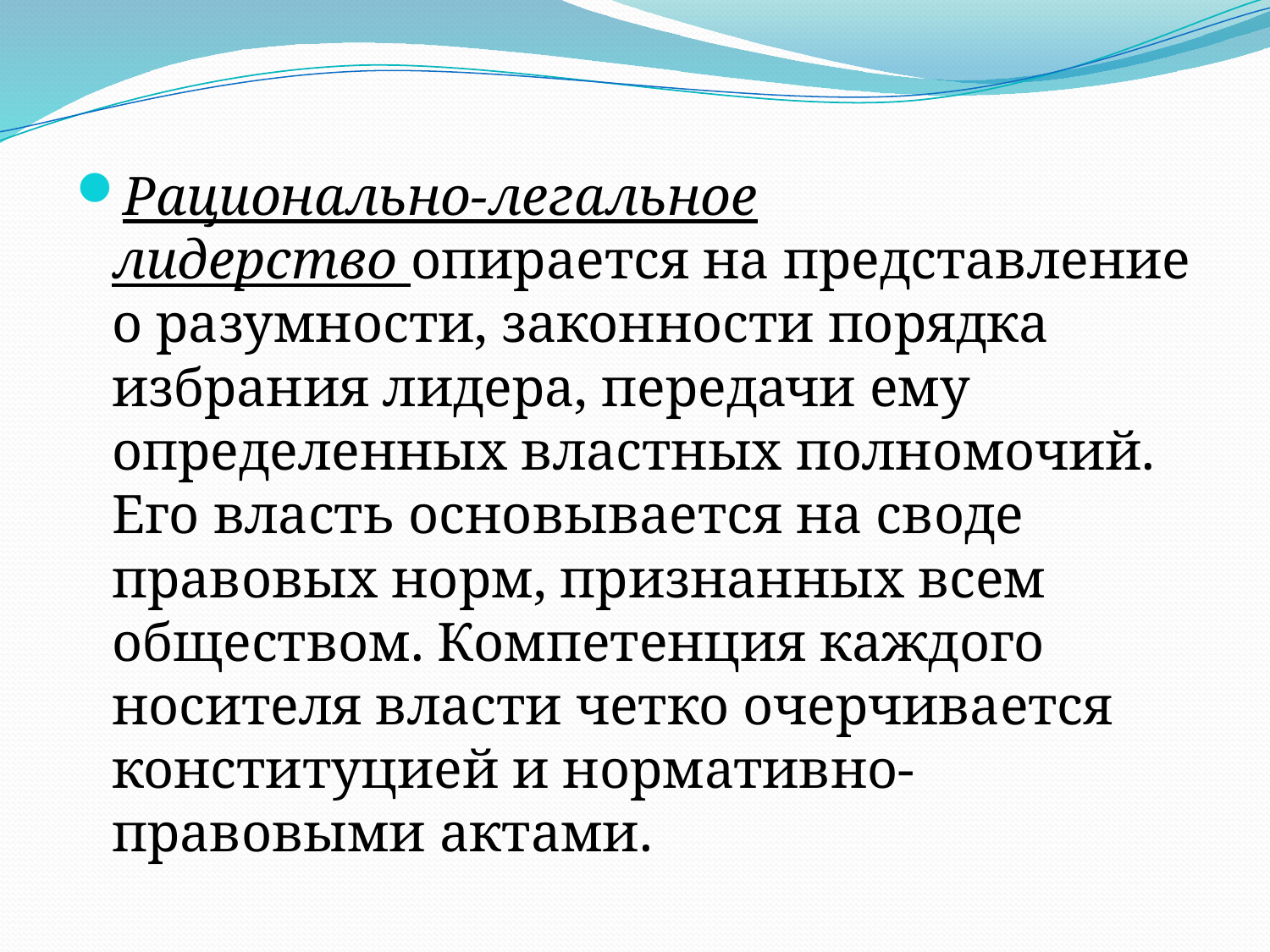

Рационально-легальное лидерство опирается на представление о разумности, законности порядка избрания лидера, передачи ему определенных властных полномочий. Его власть основыва­ется на своде правовых норм, признанных всем обществом. Компетенция каждого носителя власти четко очерчивается кон­ституцией и нормативно-правовыми актами.